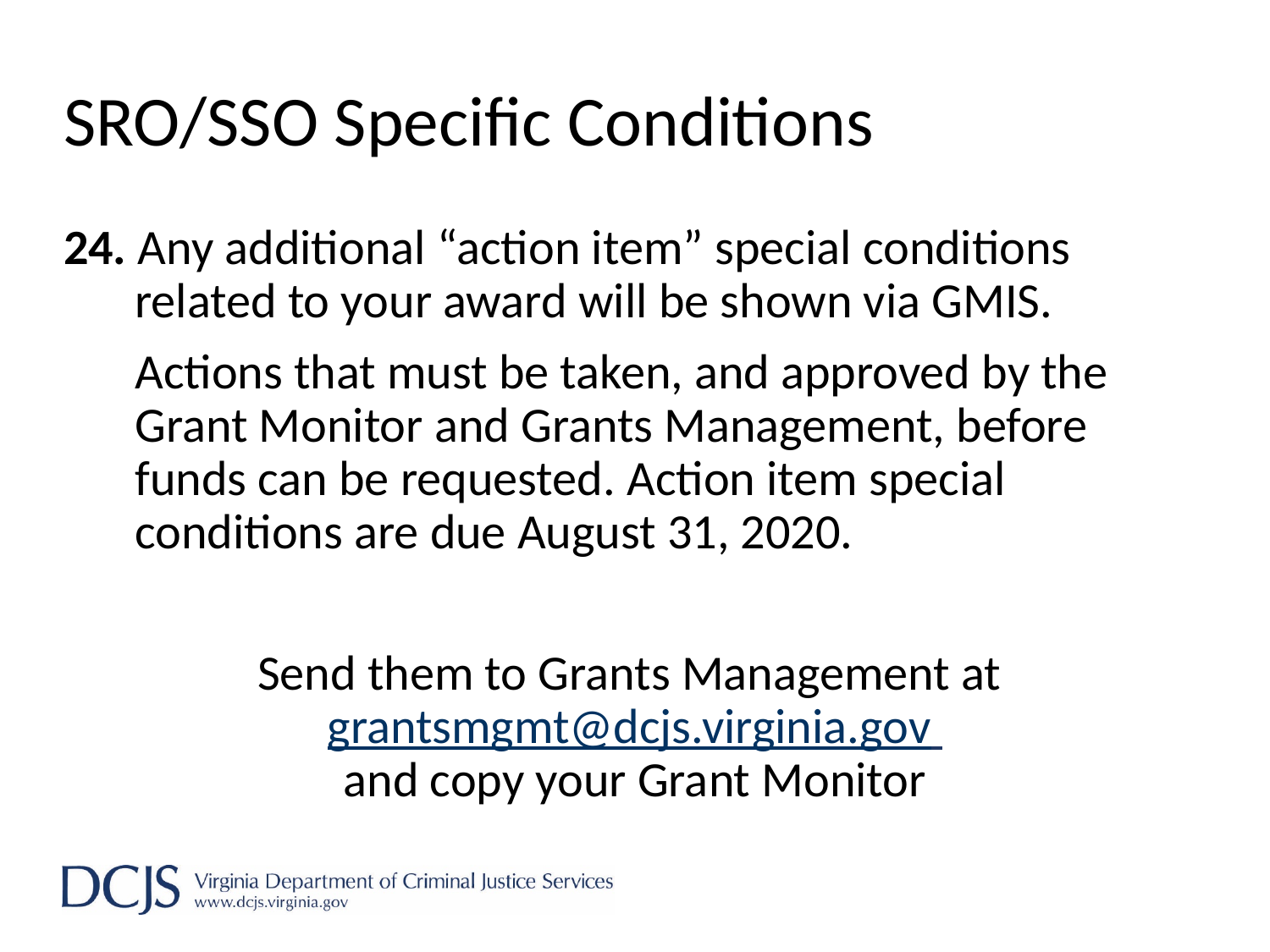

# SRO/SSO Specific Conditions
24. Any additional “action item” special conditions related to your award will be shown via GMIS.
	Actions that must be taken, and approved by the Grant Monitor and Grants Management, before funds can be requested. Action item special conditions are due August 31, 2020.

Send them to Grants Management at grantsmgmt@dcjs.virginia.gov
and copy your Grant Monitor